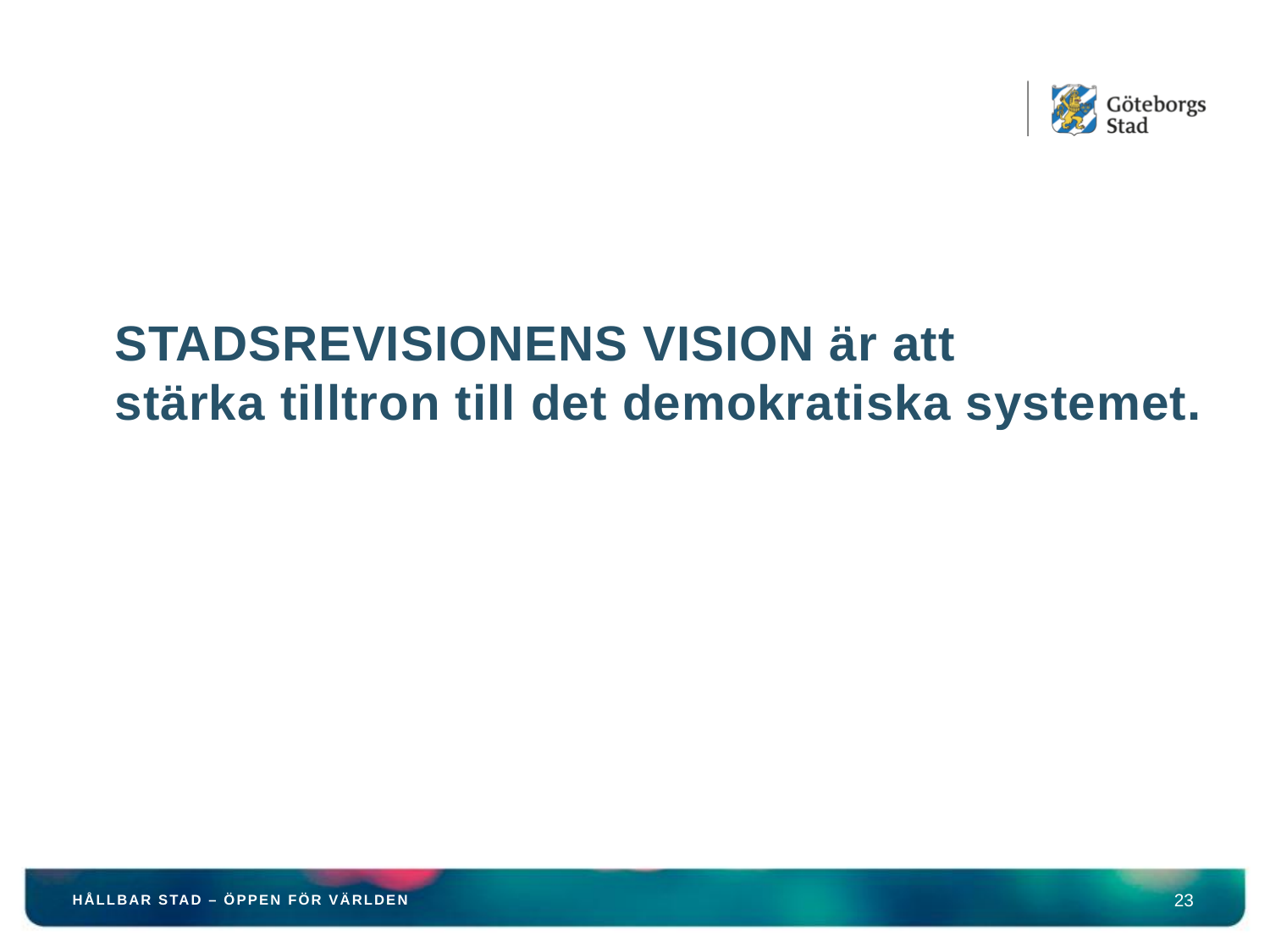

STADSREVISIONENS VISION är att
stärka tilltron till det demokratiska systemet.
HÅLLBAR STAD – ÖPPEN FÖR VÄRLDEN
23